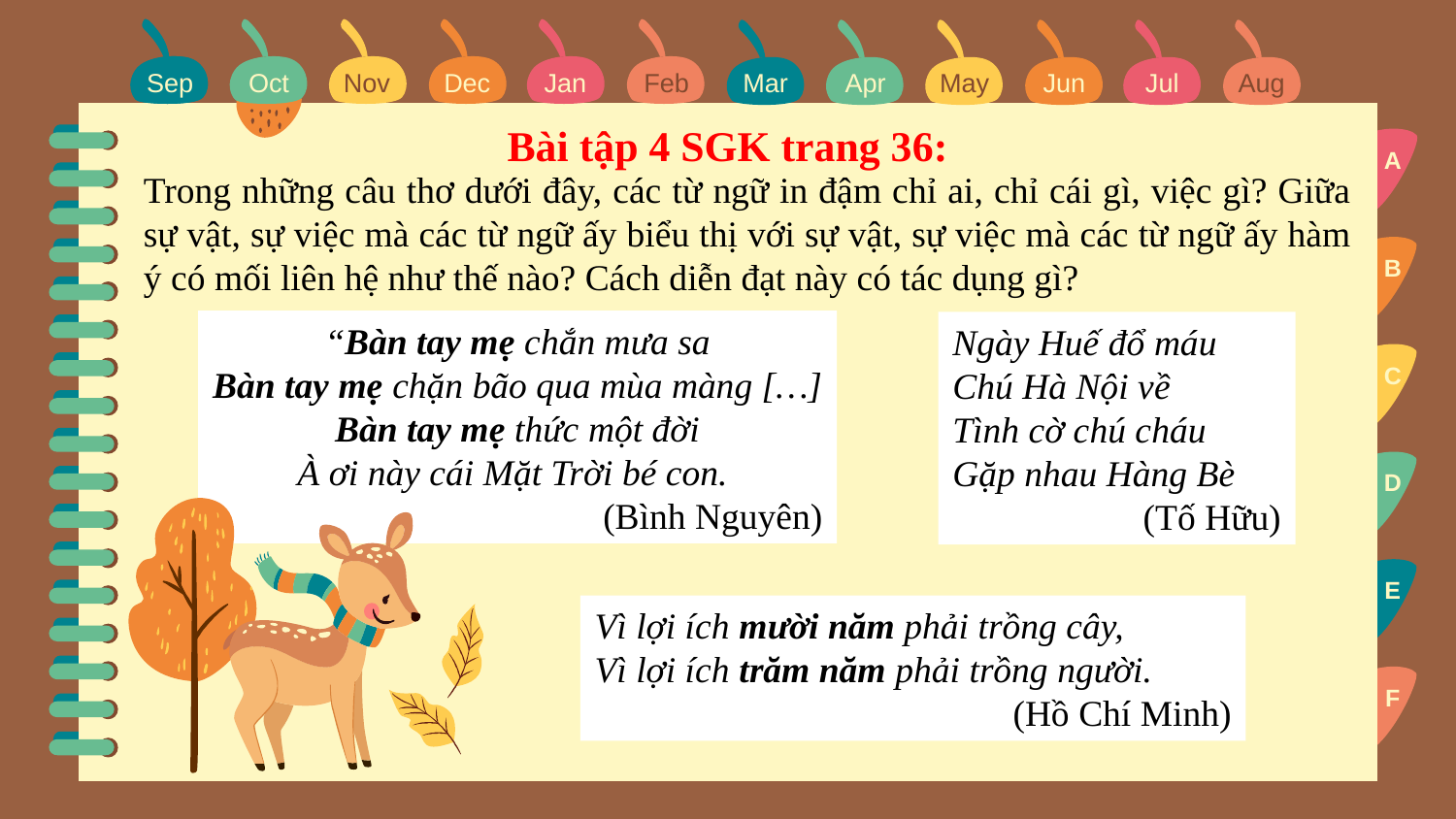

Sep
Oct
Nov
Dec
Jan
Feb
Mar
Apr
May
Jun
Jul
Aug

Sep

Bài tập 4 SGK trang 36:
A
Trong những câu thơ dưới đây, các từ ngữ in đậm chỉ ai, chỉ cái gì, việc gì? Giữa sự vật, sự việc mà các từ ngữ ấy biểu thị với sự vật, sự việc mà các từ ngữ ấy hàm ý có mối liên hệ như thế nào? Cách diễn đạt này có tác dụng gì?
B
“Bàn tay mẹ chắn mưa sa
Bàn tay mẹ chặn bão qua mùa màng […]
Bàn tay mẹ thức một đời
À ơi này cái Mặt Trời bé con.
(Bình Nguyên)
Ngày Huế đổ máu
Chú Hà Nội về
Tình cờ chú cháu
Gặp nhau Hàng Bè
(Tố Hữu)
C
D

E
Vì lợi ích mười năm phải trồng cây,
Vì lợi ích trăm năm phải trồng người.
(Hồ Chí Minh)
F